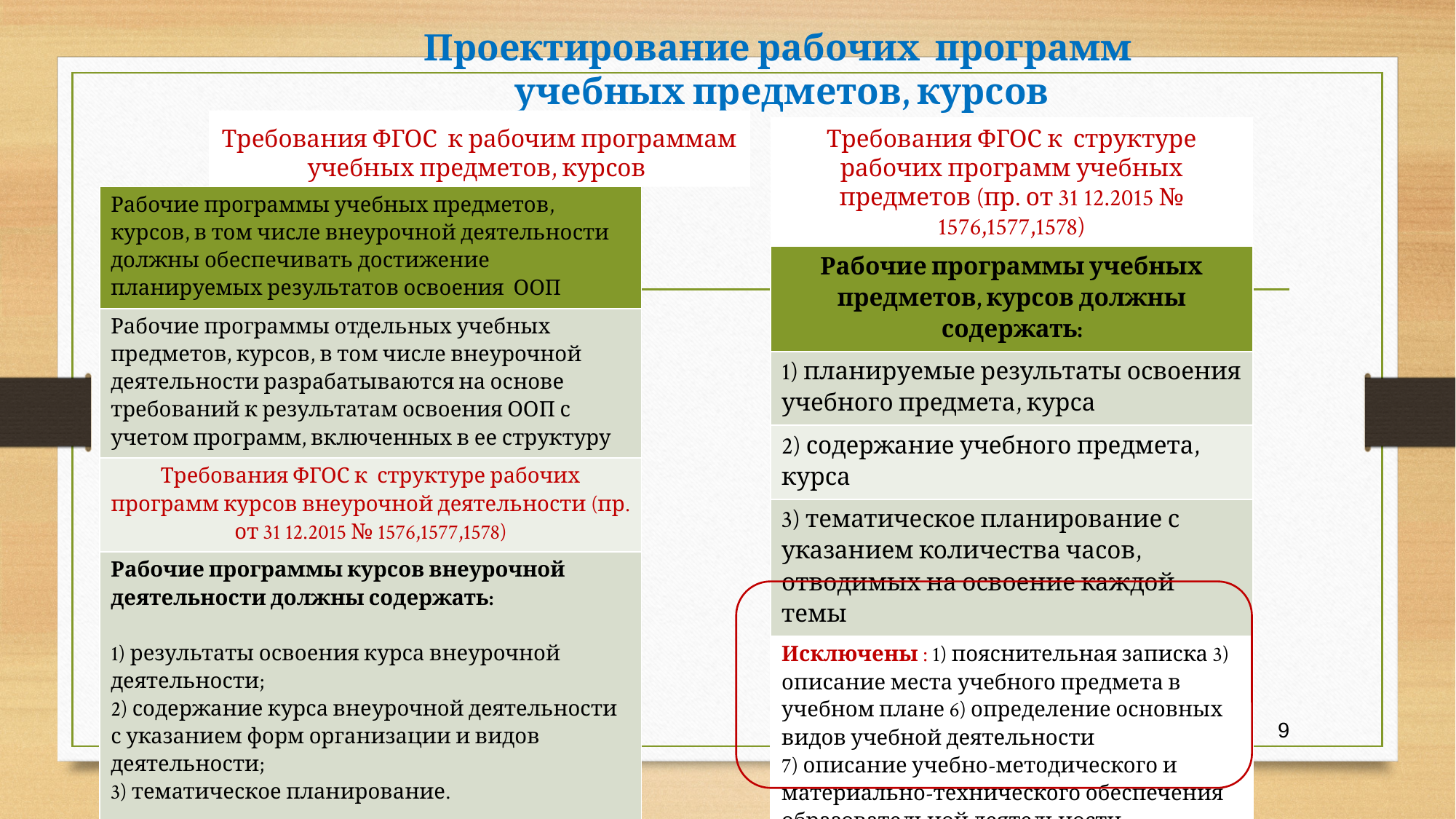

# Проектирование рабочих  программ учебных предметов, курсов
Требования ФГОС  к рабочим программам учебных предметов, курсов
Требования ФГОС к  структуре рабочих программ учебных предметов (пр. от 31 12.2015 № 1576,1577,1578)
| Рабочие программы учебных предметов, курсов, в том числе внеурочной деятельности должны обеспечивать достижение планируемых результатов освоения ООП |
| --- |
| Рабочие программы отдельных учебных предметов, курсов, в том числе внеурочной деятельности разрабатываются на основе требований к результатам освоения ООП с учетом программ, включенных в ее структуру |
| Требования ФГОС к структуре рабочих программ курсов внеурочной деятельности (пр. от 31 12.2015 № 1576,1577,1578) |
| Рабочие программы курсов внеурочной деятельности должны содержать: 1) результаты освоения курса внеурочной деятельности; 2) содержание курса внеурочной деятельности с указанием форм организации и видов деятельности; 3) тематическое планирование. |
| Рабочие программы учебных предметов, курсов должны содержать: |
| --- |
| 1) планируемые результаты освоения учебного предмета, курса |
| 2) содержание учебного предмета, курса |
| 3) тематическое планирование с указанием количества часов, отводимых на освоение каждой темы |
| Исключены : 1) пояснительная записка 3) описание места учебного предмета в учебном плане 6) определение основных видов учебной деятельности 7) описание учебно-методического и материально-технического обеспечения образовательной деятельности |

9